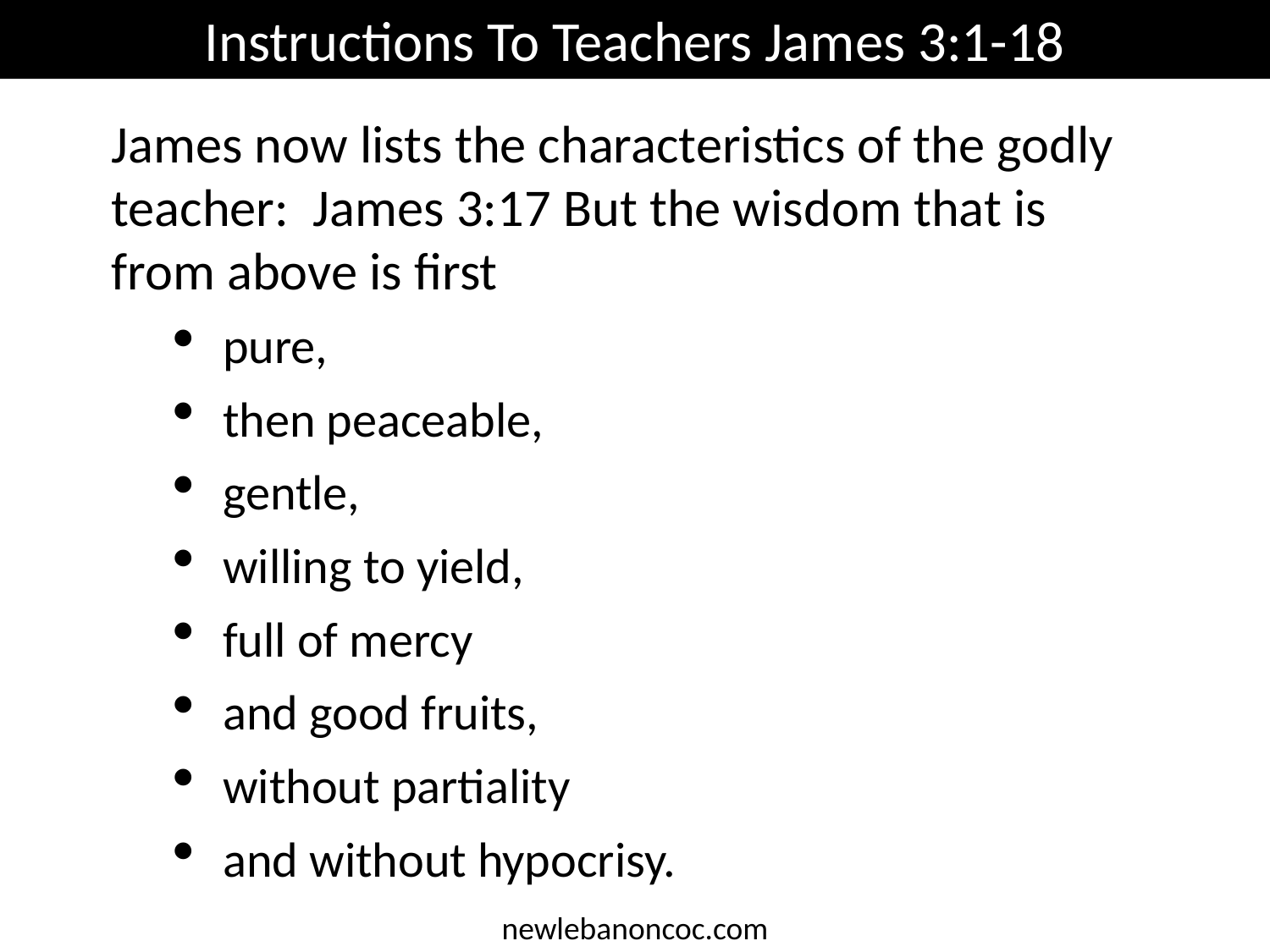

Instructions To Teachers James 3:1-18
James now lists the characteristics of the godly teacher:  James 3:17 But the wisdom that is from above is first
pure,
then peaceable,
gentle,
willing to yield,
full of mercy
and good fruits,
without partiality
and without hypocrisy.
newlebanoncoc.com